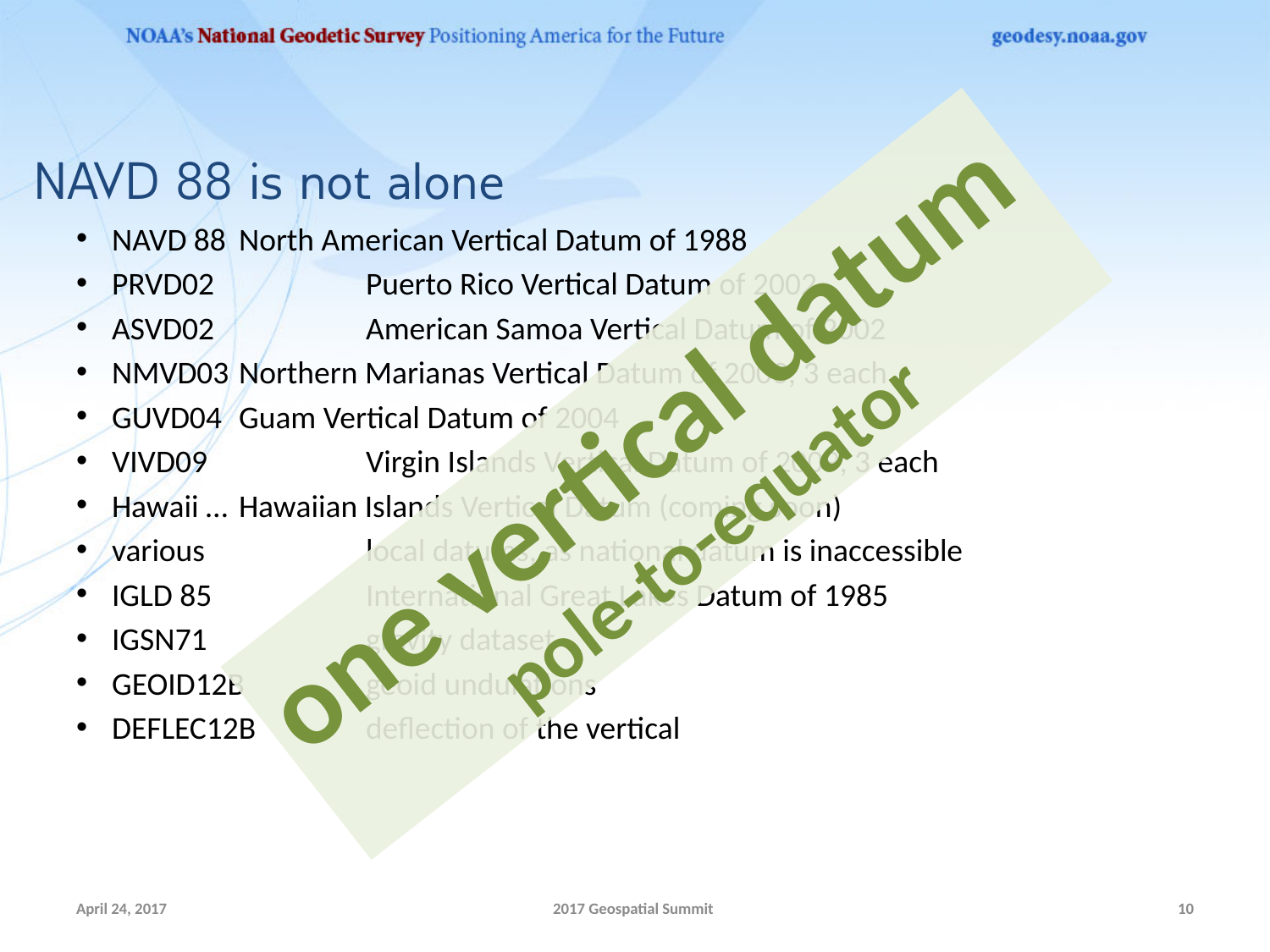

NAVD 88 is not alone
NAVD 88	North American Vertical Datum of 1988
PRVD02		Puerto Rico Vertical Datum of 2002
ASVD02		American Samoa Vertical Datum of 2002
NMVD03	Northern Marianas Vertical Datum of 2003, 3 each
GUVD04	Guam Vertical Datum of 2004
VIVD09		Virgin Islands Vertical Datum of 2009, 3 each
Hawaii …	Hawaiian Islands Vertical Datum (coming soon)
various		local datums, as national datum is inaccessible
IGLD 85		International Great Lakes Datum of 1985
IGSN71		gravity dataset
GEOID12B	geoid undulations
DEFLEC12B	deflection of the vertical

one vertical datum
pole-to-equator
April 24, 2017
2017 Geospatial Summit
10